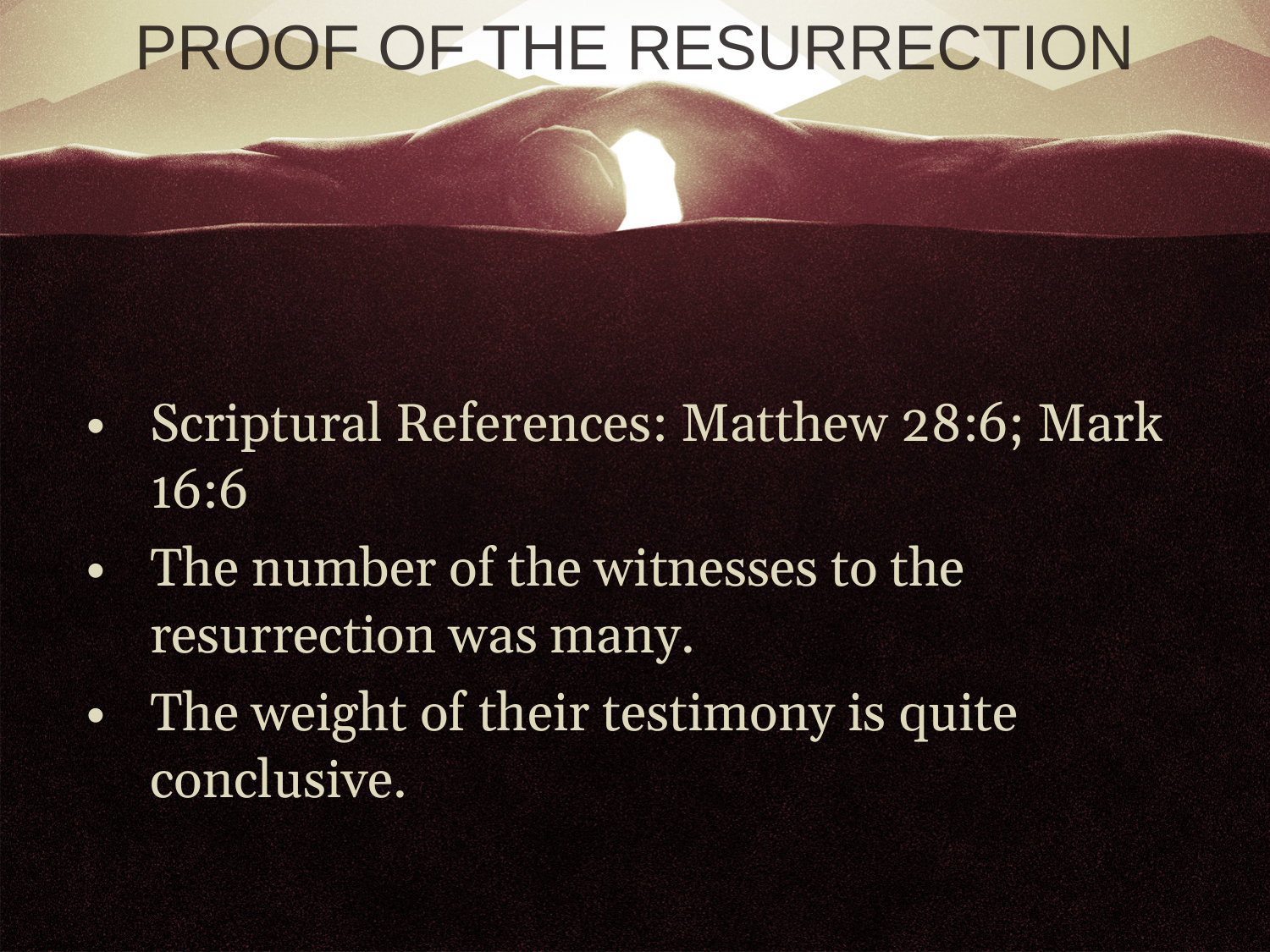

PROOF OF THE RESURRECTION
Scriptural References: Matthew 28:6; Mark 16:6
The number of the witnesses to the resurrection was many.
The weight of their testimony is quite conclusive.